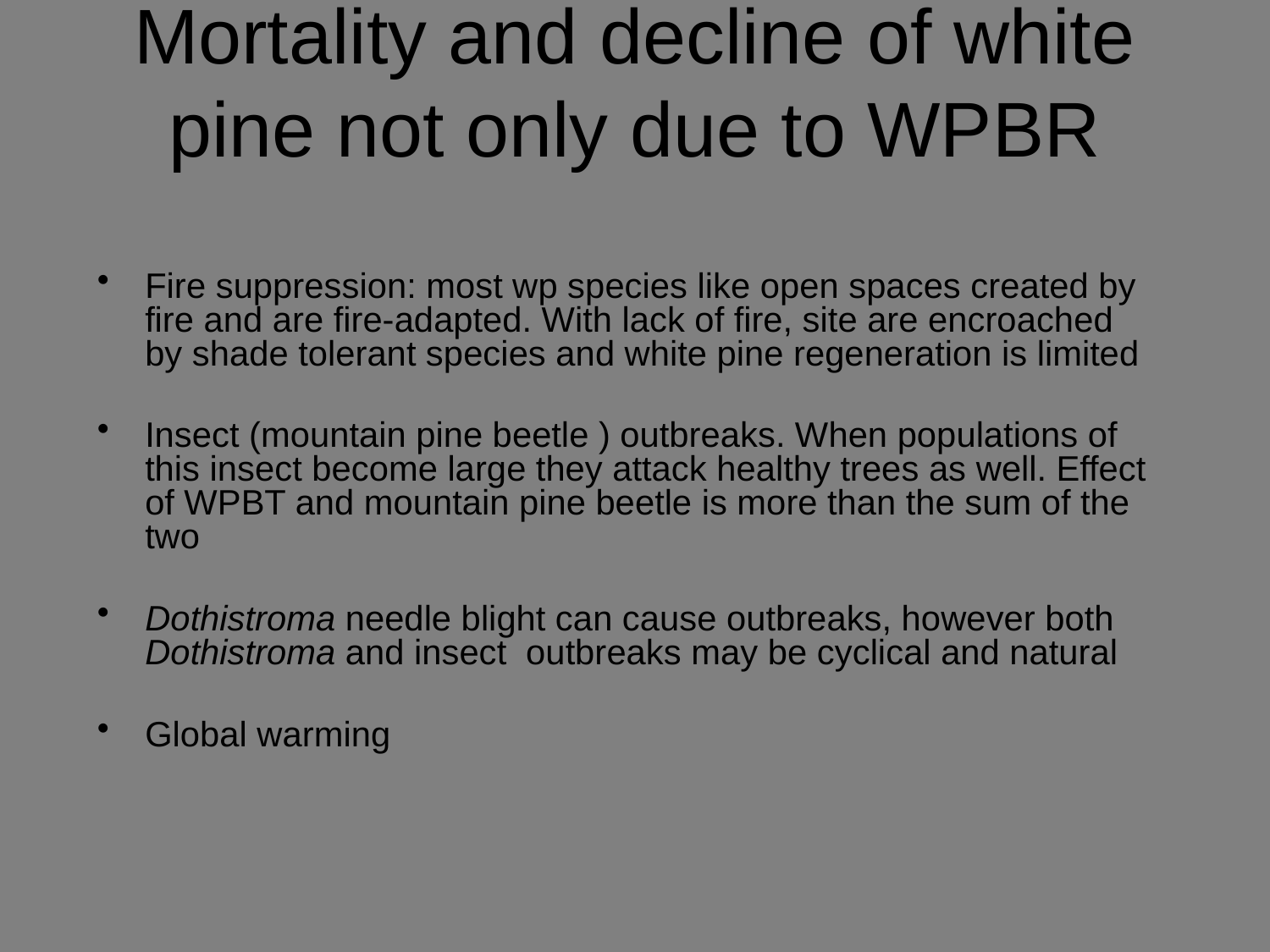

# Mortality and decline of white pine not only due to WPBR
Fire suppression: most wp species like open spaces created by fire and are fire-adapted. With lack of fire, site are encroached by shade tolerant species and white pine regeneration is limited

Insect (mountain pine beetle ) outbreaks. When populations of this insect become large they attack healthy trees as well. Effect of WPBT and mountain pine beetle is more than the sum of the two

Dothistroma needle blight can cause outbreaks, however both Dothistroma and insect  outbreaks may be cyclical and natural

Global warming